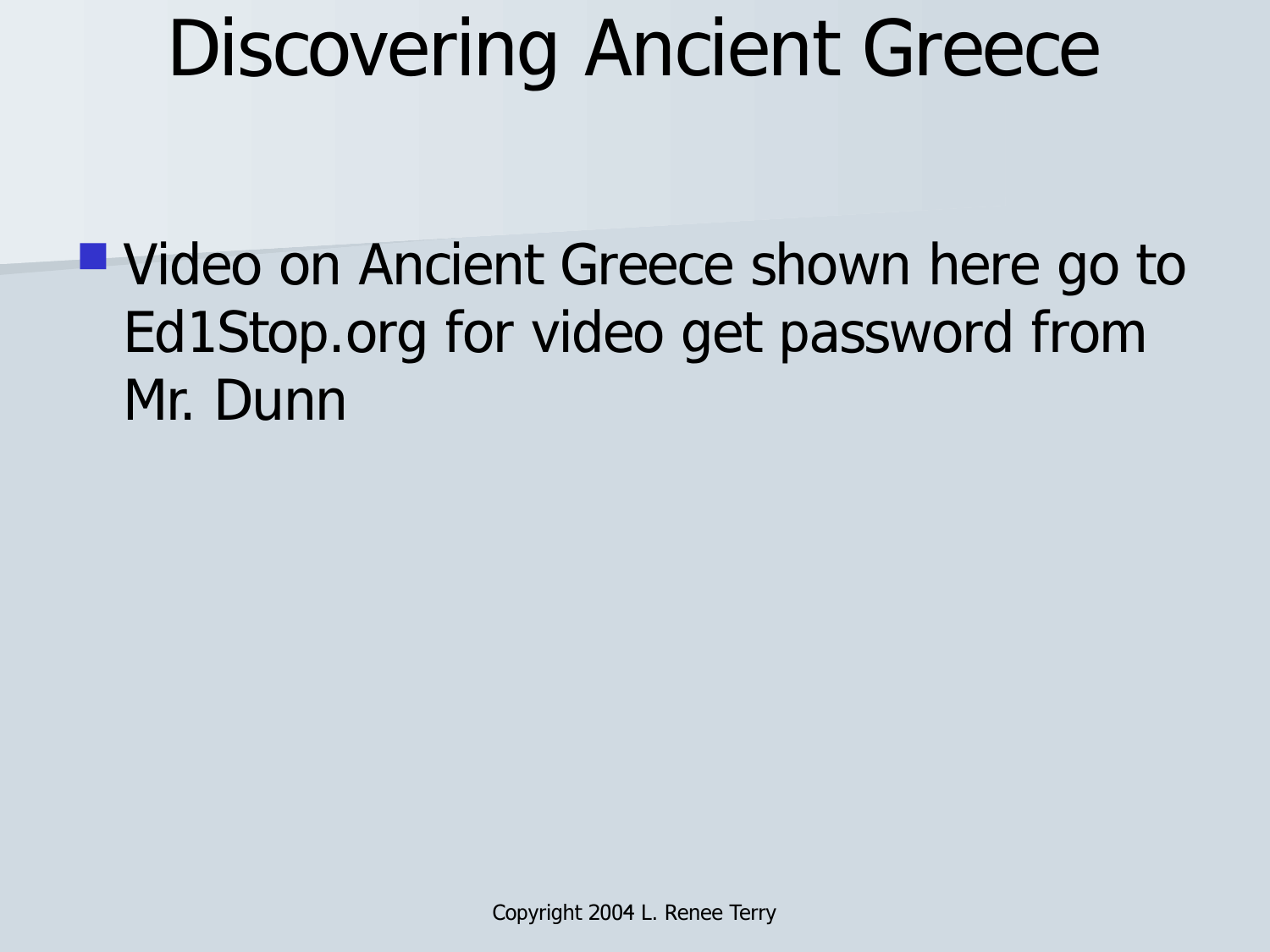

# Discovering Ancient Greece
Video on Ancient Greece shown here go to Ed1Stop.org for video get password from Mr. Dunn
Copyright 2004 L. Renee Terry